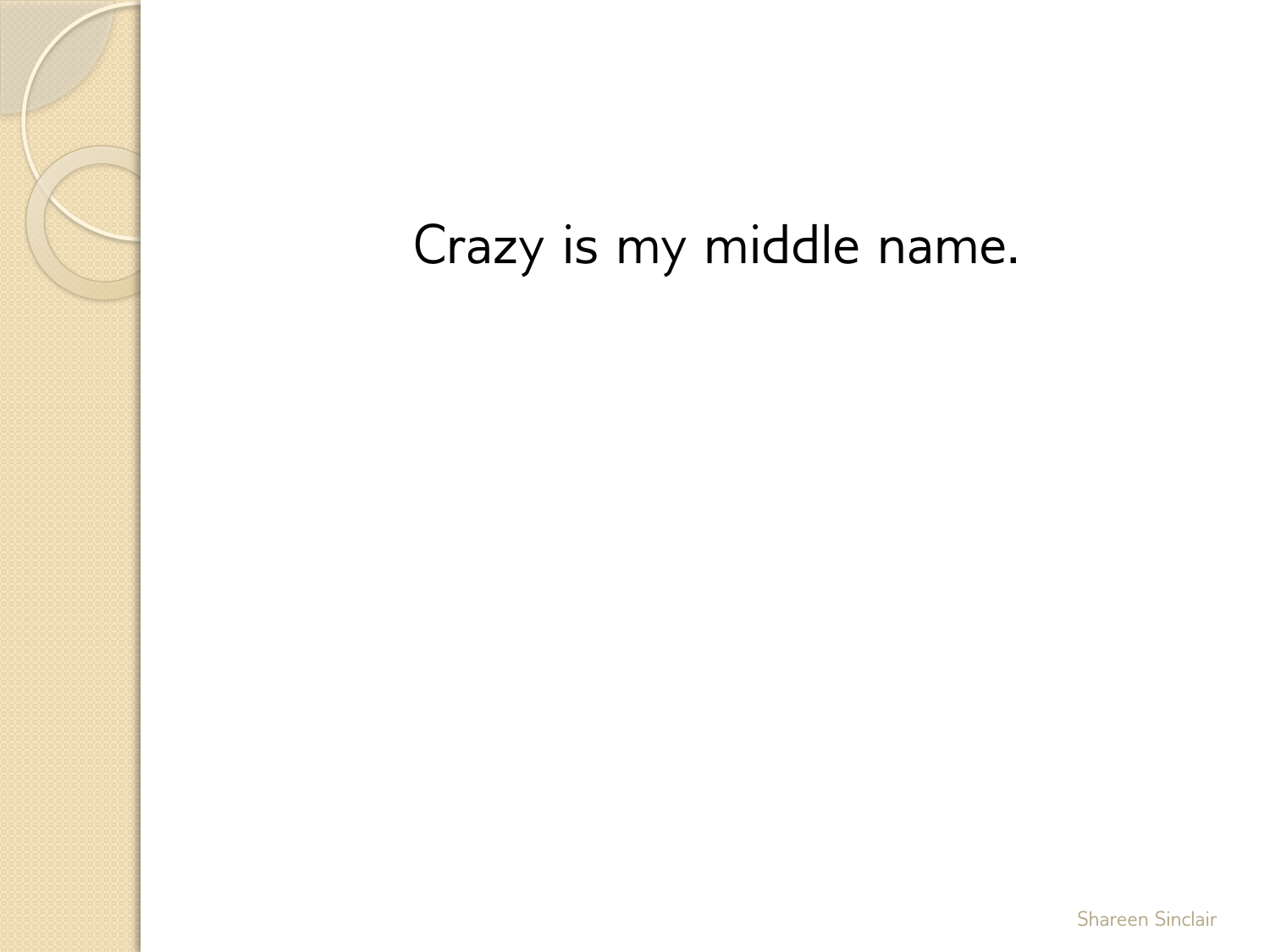

#
Crazy is my middle name.
Shareen Sinclair